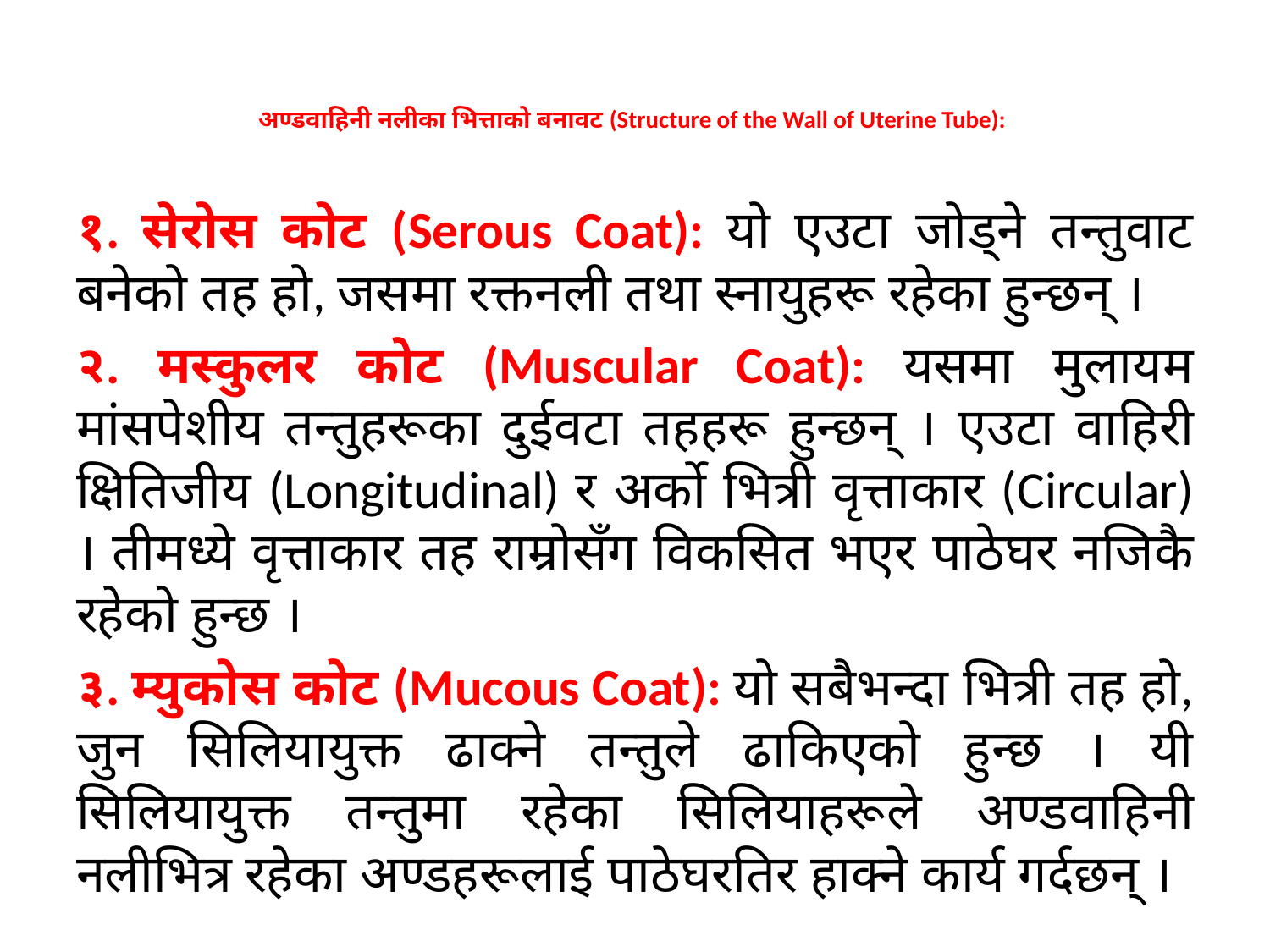

# अण्डवाहिनी नलीका भित्ताको बनावट (Structure of the Wall of Uterine Tube):
१. सेरोस कोट (Serous Coat): यो एउटा जोड्ने तन्तुवाट बनेको तह हो, जसमा रक्तनली तथा स्नायुहरू रहेका हुन्छन् ।
२. मस्कुलर कोट (Muscular Coat): यसमा मुलायम मांसपेशीय तन्तुहरूका दुईवटा तहहरू हुन्छन् । एउटा वाहिरी क्षितिजीय (Longitudinal) र अर्को भित्री वृत्ताकार (Circular) । तीमध्ये वृत्ताकार तह राम्रोसँग विकसित भएर पाठेघर नजिकै रहेको हुन्छ ।
३. म्युकोस कोट (Mucous Coat): यो सबैभन्दा भित्री तह हो, जुन सिलियायुक्त ढाक्ने तन्तुले ढाकिएको हुन्छ । यी सिलियायुक्त तन्तुमा रहेका सिलियाहरूले अण्डवाहिनी नलीभित्र रहेका अण्डहरूलाई पाठेघरतिर हाक्ने कार्य गर्दछन् ।